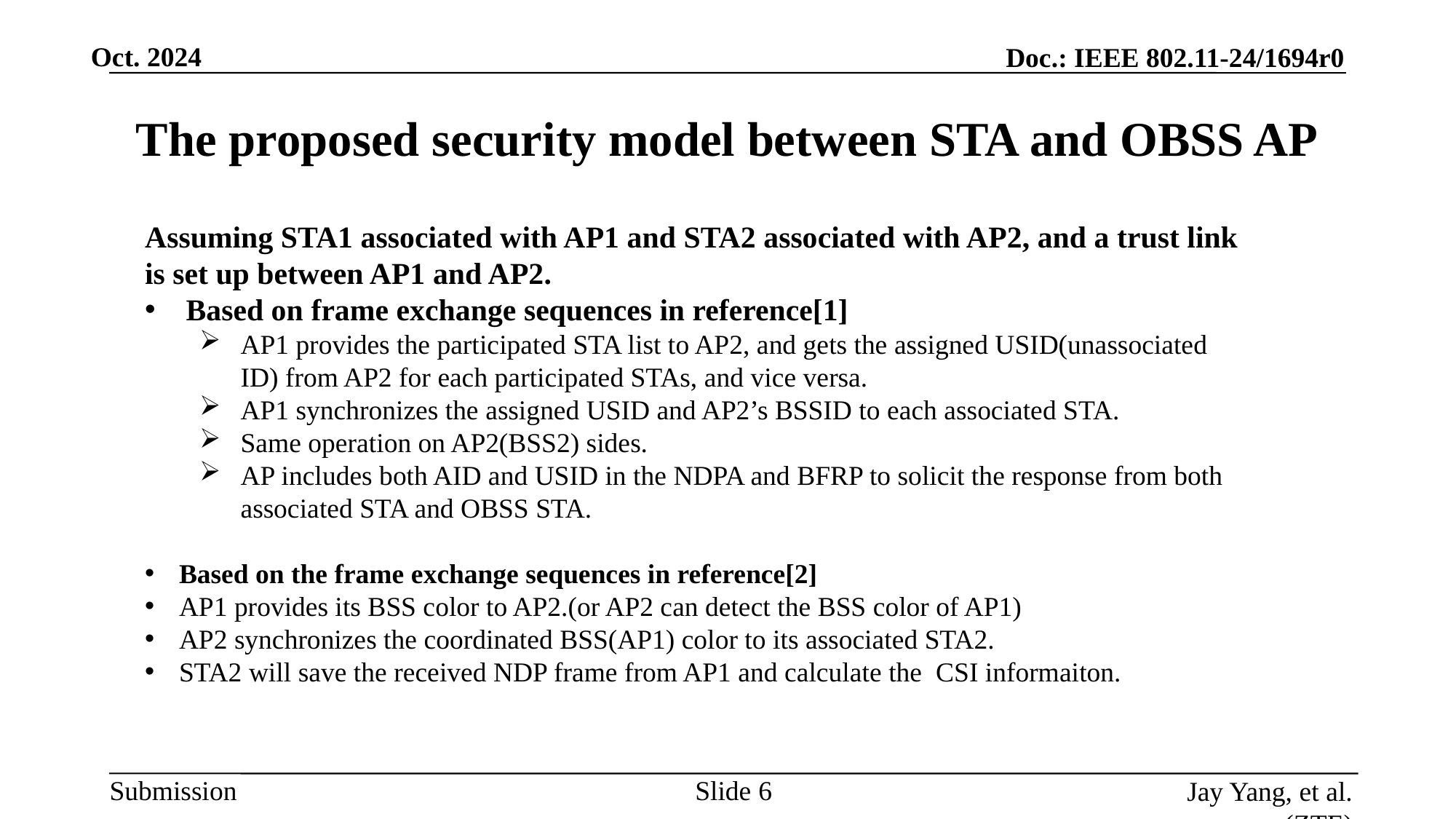

# The proposed security model between STA and OBSS AP
Assuming STA1 associated with AP1 and STA2 associated with AP2, and a trust link is set up between AP1 and AP2.
Based on frame exchange sequences in reference[1]
AP1 provides the participated STA list to AP2, and gets the assigned USID(unassociated ID) from AP2 for each participated STAs, and vice versa.
AP1 synchronizes the assigned USID and AP2’s BSSID to each associated STA.
Same operation on AP2(BSS2) sides.
AP includes both AID and USID in the NDPA and BFRP to solicit the response from both associated STA and OBSS STA.

Based on the frame exchange sequences in reference[2]
AP1 provides its BSS color to AP2.(or AP2 can detect the BSS color of AP1)
AP2 synchronizes the coordinated BSS(AP1) color to its associated STA2.
STA2 will save the received NDP frame from AP1 and calculate the  CSI informaiton.
Slide 6
Jay Yang, et al. (ZTE)